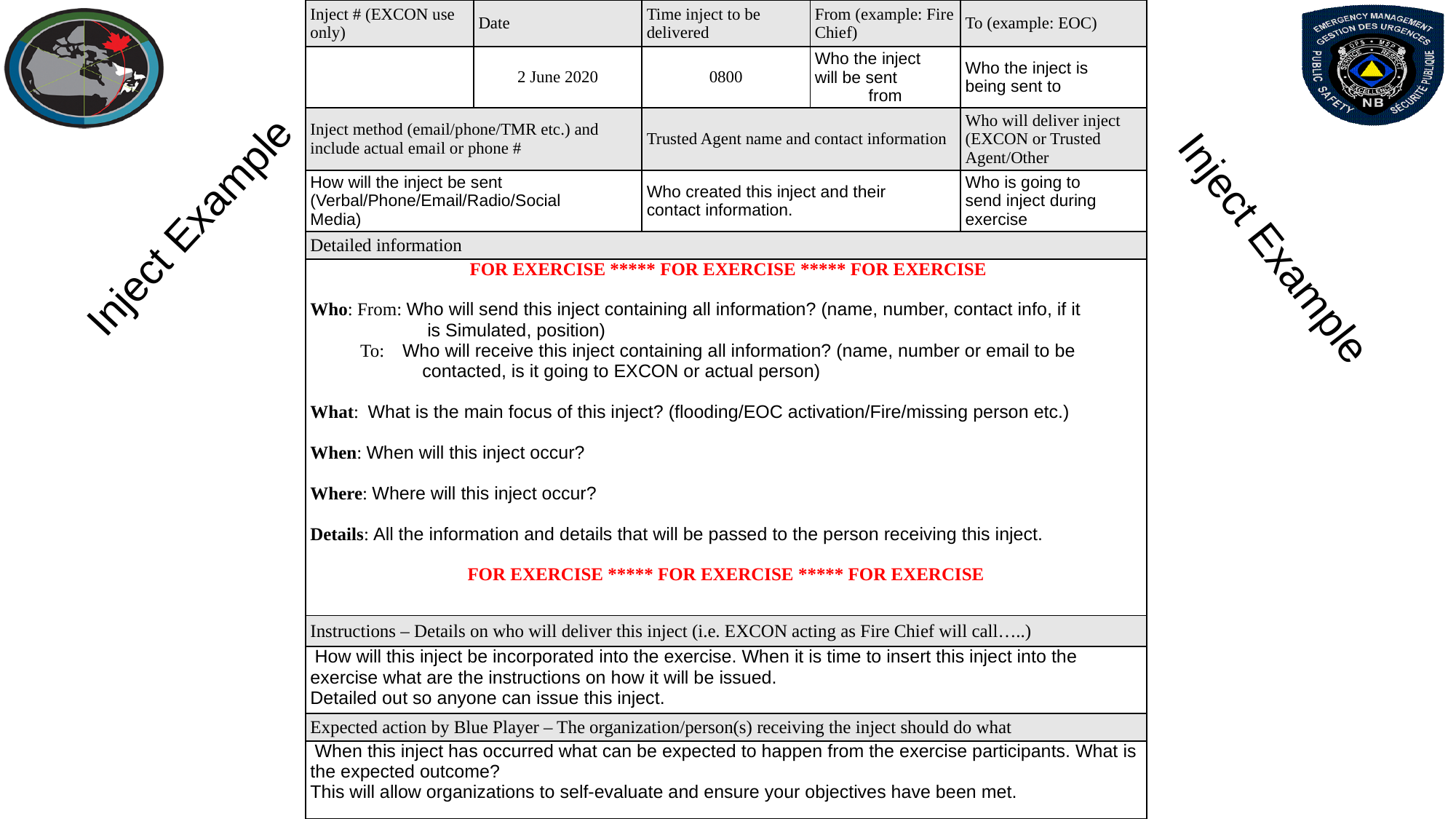

| Inject # (EXCON use only) | Date | Time inject to be delivered | From (example: Fire Chief) | To (example: EOC) |
| --- | --- | --- | --- | --- |
|  | 2 June 2020 | 0800 | Who the inject will be sent from | Who the inject is being sent to |
| Inject method (email/phone/TMR etc.) and include actual email or phone # |  | Trusted Agent name and contact information |  | Who will deliver inject (EXCON or Trusted Agent/Other |
| How will the inject be sent (Verbal/Phone/Email/Radio/Social Media) |  | Who created this inject and their contact information. |  | Who is going to send inject during exercise |
| Detailed information |  |  |  |  |
| FOR EXERCISE \*\*\*\*\* FOR EXERCISE \*\*\*\*\* FOR EXERCISE   Who: From: Who will send this inject containing all information? (name, number, contact info, if it is Simulated, position) To: Who will receive this inject containing all information? (name, number or email to be contacted, is it going to EXCON or actual person)   What: What is the main focus of this inject? (flooding/EOC activation/Fire/missing person etc.)   When: When will this inject occur?   Where: Where will this inject occur?   Details: All the information and details that will be passed to the person receiving this inject.    FOR EXERCISE \*\*\*\*\* FOR EXERCISE \*\*\*\*\* FOR EXERCISE |  |  |  |  |
| Instructions – Details on who will deliver this inject (i.e. EXCON acting as Fire Chief will call…..) |  |  |  |  |
| How will this inject be incorporated into the exercise. When it is time to insert this inject into the exercise what are the instructions on how it will be issued. Detailed out so anyone can issue this inject. |  |  |  |  |
| Expected action by Blue Player – The organization/person(s) receiving the inject should do what |  |  |  |  |
| When this inject has occurred what can be expected to happen from the exercise participants. What is the expected outcome? This will allow organizations to self-evaluate and ensure your objectives have been met. |  |  |  |  |
Inject Example
Inject Example